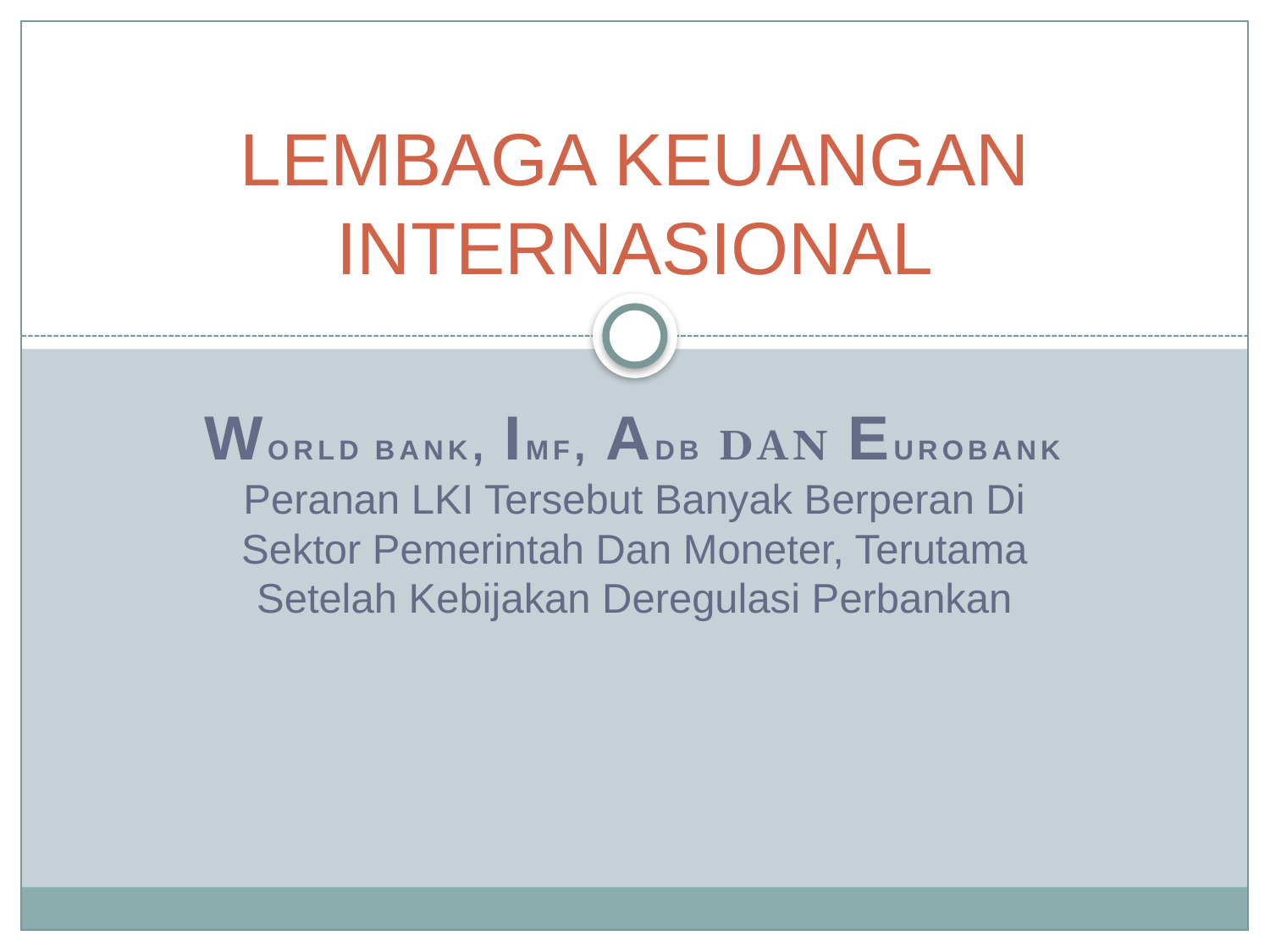

# LEMBAGA KEUANGAN INTERNASIONAL
World Bank, IMF, ADB dan Eurobank Peranan LKI Tersebut Banyak Berperan Di Sektor Pemerintah Dan Moneter, Terutama Setelah Kebijakan Deregulasi Perbankan